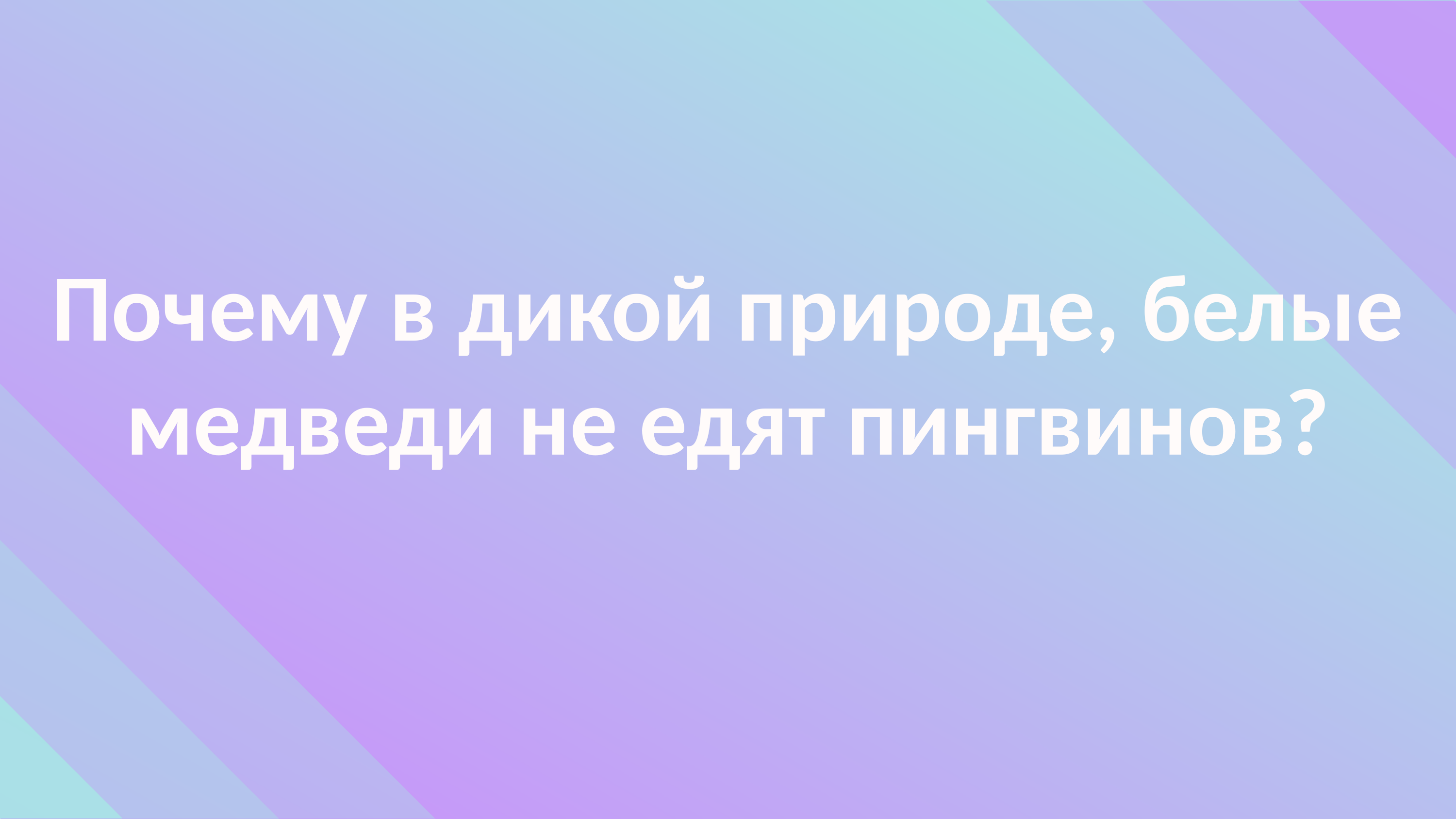

Почему в дикой природе, белые медведи не едят пингвинов?